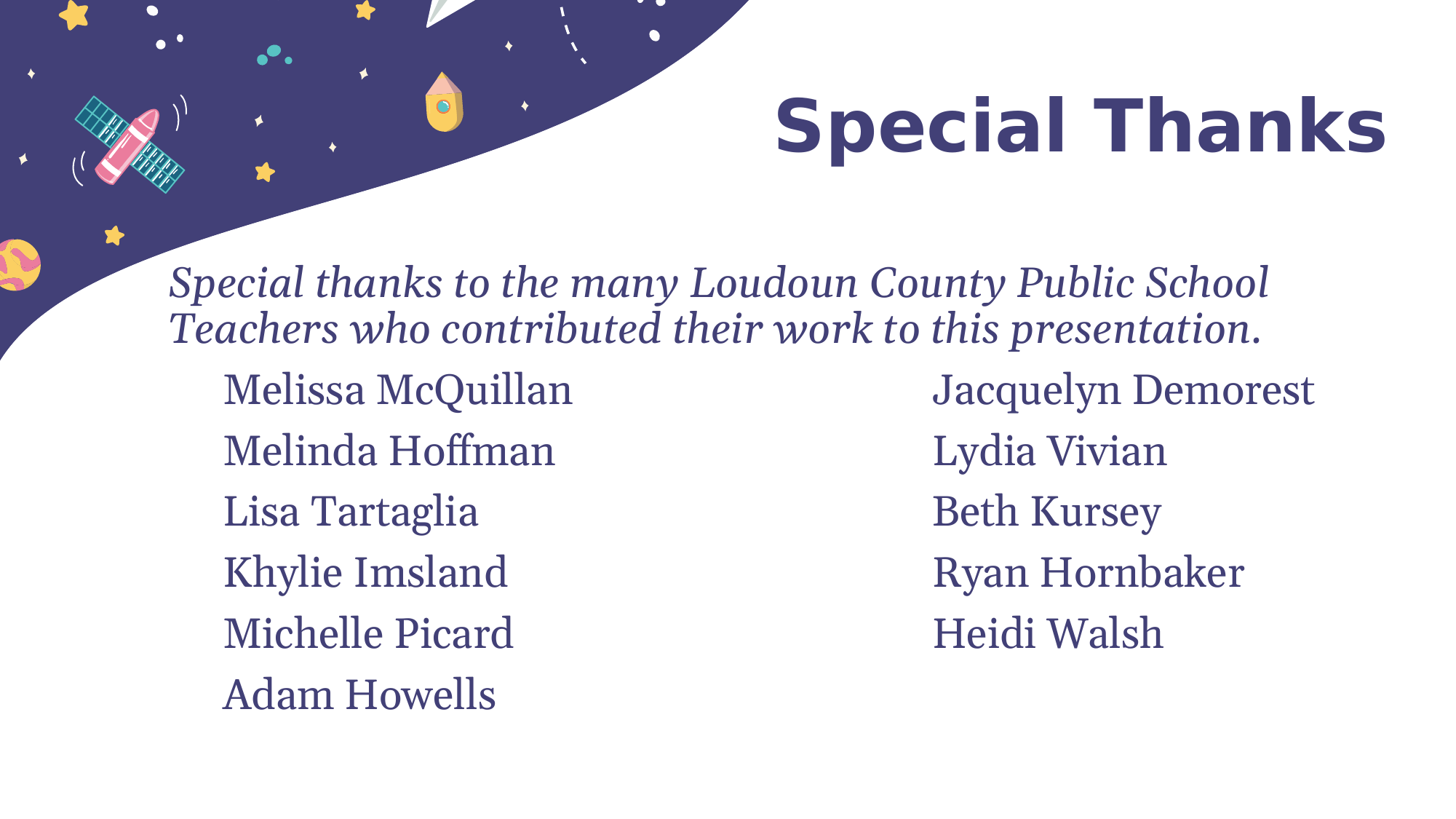

# Special Thanks

Special thanks to the many Loudoun County Public School Teachers who contributed their work to this presentation.
Melissa McQuillan				Jacquelyn Demorest
Melinda Hoffman				Lydia Vivian
Lisa Tartaglia					Beth Kursey
Khylie Imsland				Ryan Hornbaker
Michelle Picard				Heidi Walsh
Adam Howells